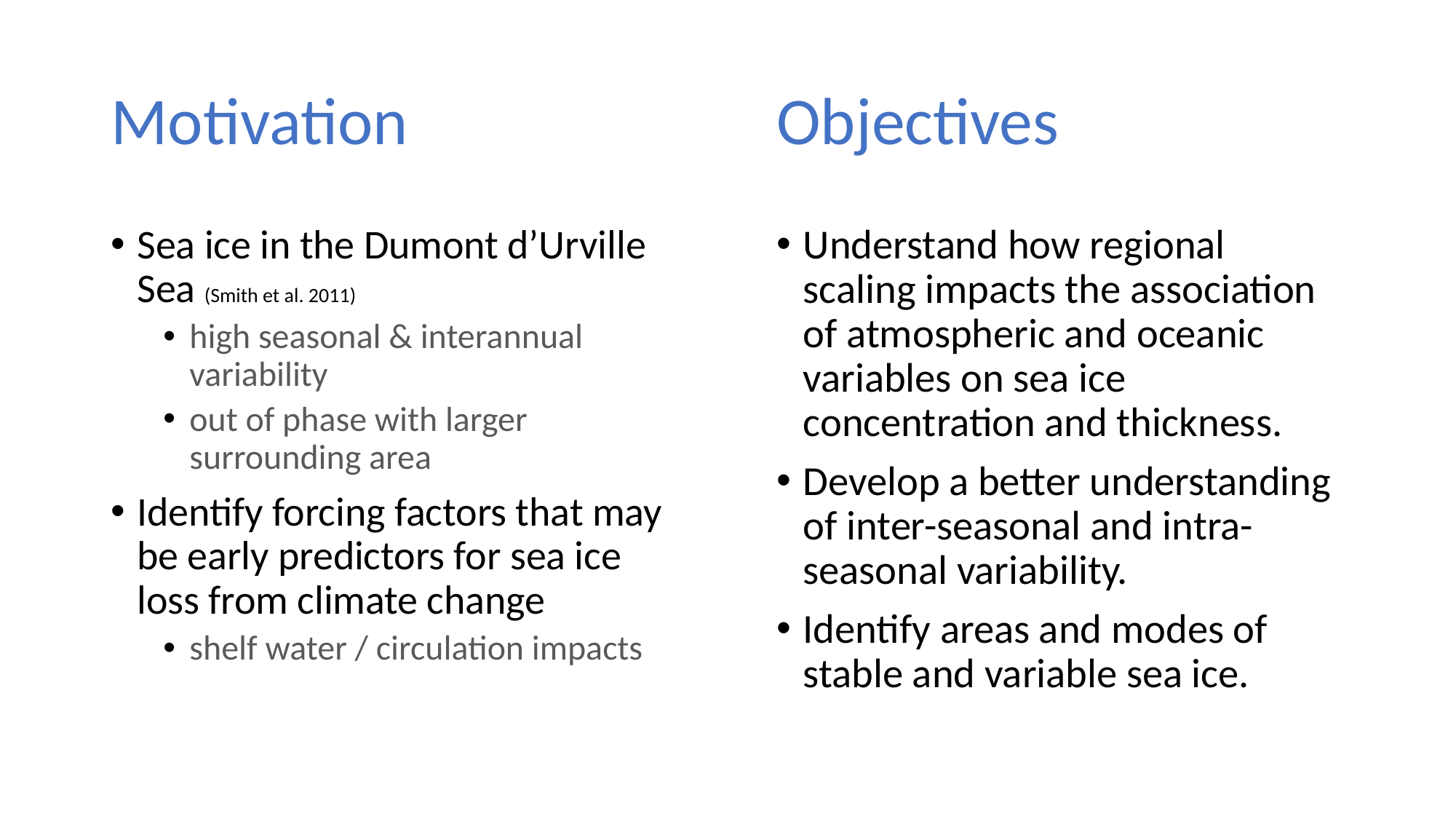

Objectives
# Motivation
Sea ice in the Dumont d’Urville Sea (Smith et al. 2011)
high seasonal & interannual variability
out of phase with larger surrounding area
Identify forcing factors that may be early predictors for sea ice loss from climate change
shelf water / circulation impacts
Understand how regional scaling impacts the association of atmospheric and oceanic variables on sea ice concentration and thickness.
Develop a better understanding of inter-seasonal and intra-seasonal variability.
Identify areas and modes of stable and variable sea ice.